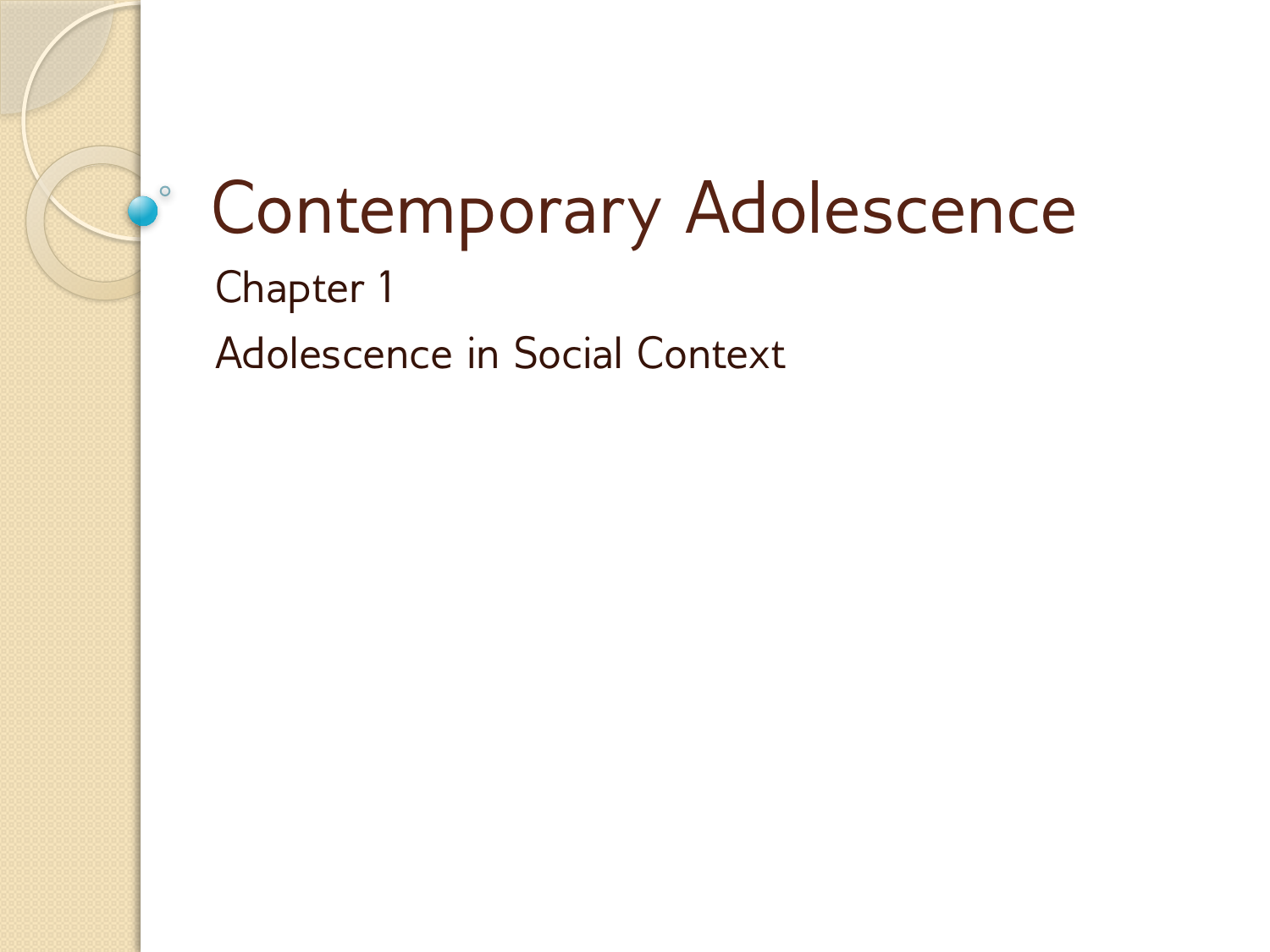

# Contemporary Adolescence
Chapter 1
Adolescence in Social Context